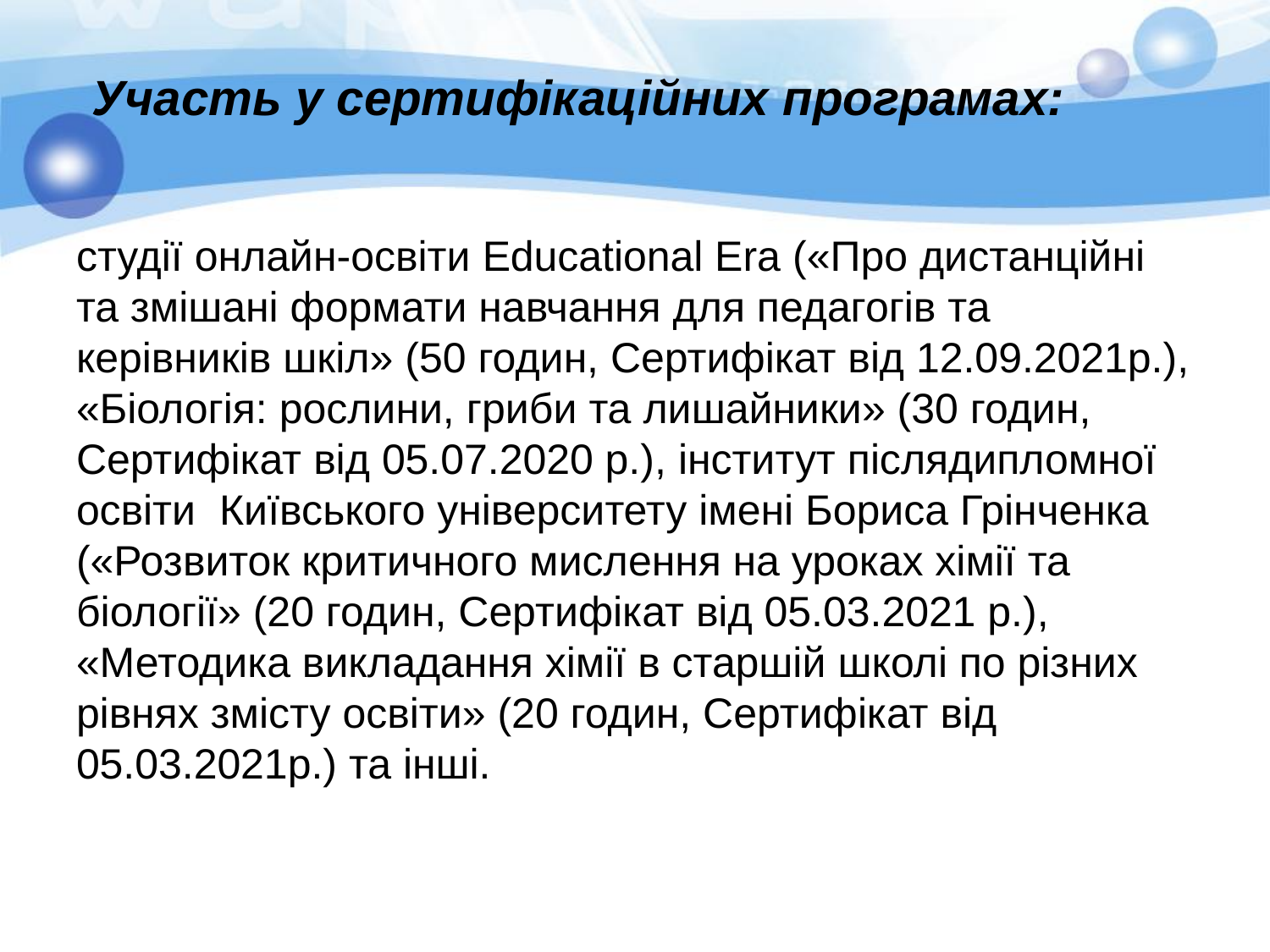

# Участь у сертифікаційних програмах:
студії онлайн-освіти Educational Era («Про дистанційні та змішані формати навчання для педагогів та керівників шкіл» (50 годин, Сертифікат від 12.09.2021р.), «Біологія: рослини, гриби та лишайники» (30 годин, Сертифікат від 05.07.2020 р.), інститут післядипломної освіти  Київського університету імені Бориса Грінченка («Розвиток критичного мислення на уроках хімії та біології» (20 годин, Сертифікат від 05.03.2021 р.), «Методика викладання хімії в старшій школі по різних рівнях змісту освіти» (20 годин, Сертифікат від 05.03.2021р.) та інші.